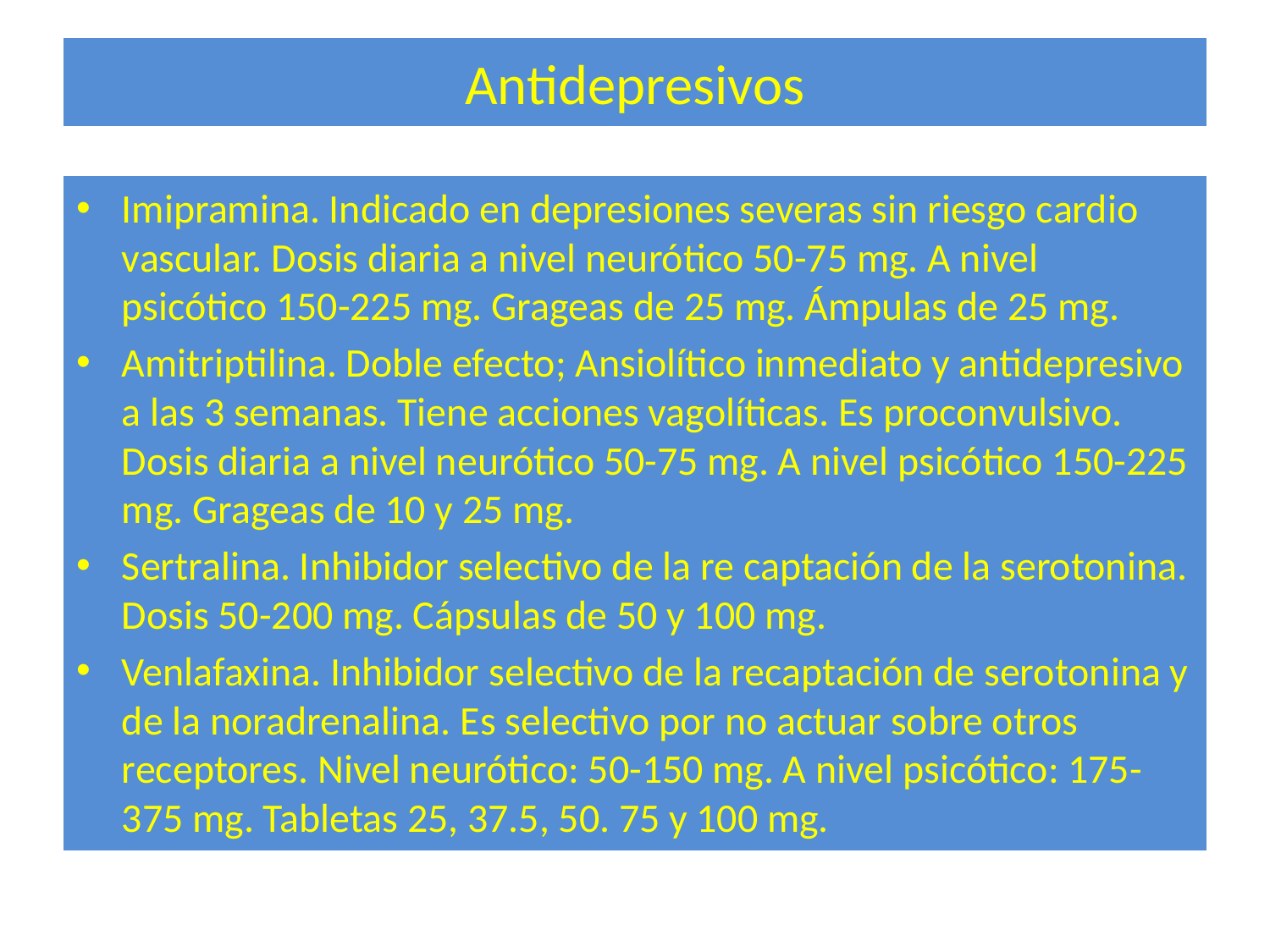

# Antidepresivos
Imipramina. Indicado en depresiones severas sin riesgo cardio vascular. Dosis diaria a nivel neurótico 50-75 mg. A nivel psicótico 150-225 mg. Grageas de 25 mg. Ámpulas de 25 mg.
Amitriptilina. Doble efecto; Ansiolítico inmediato y antidepresivo a las 3 semanas. Tiene acciones vagolíticas. Es proconvulsivo. Dosis diaria a nivel neurótico 50-75 mg. A nivel psicótico 150-225 mg. Grageas de 10 y 25 mg.
Sertralina. Inhibidor selectivo de la re captación de la serotonina. Dosis 50-200 mg. Cápsulas de 50 y 100 mg.
Venlafaxina. Inhibidor selectivo de la recaptación de serotonina y de la noradrenalina. Es selectivo por no actuar sobre otros receptores. Nivel neurótico: 50-150 mg. A nivel psicótico: 175-375 mg. Tabletas 25, 37.5, 50. 75 y 100 mg.